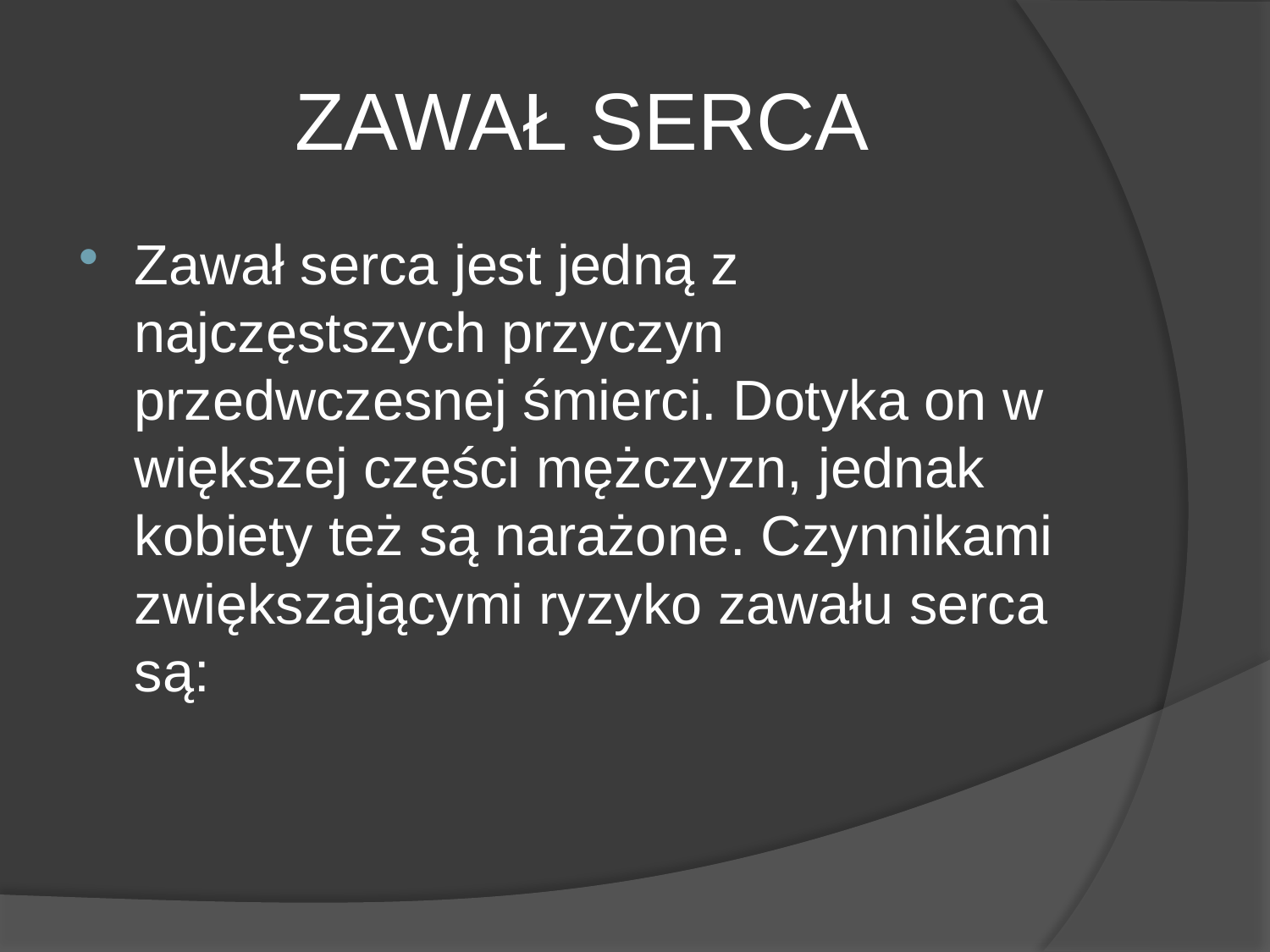

# ZAWAŁ SERCA
Zawał serca jest jedną z najczęstszych przyczyn przedwczesnej śmierci. Dotyka on w większej części mężczyzn, jednak kobiety też są narażone. Czynnikami zwiększającymi ryzyko zawału serca są: